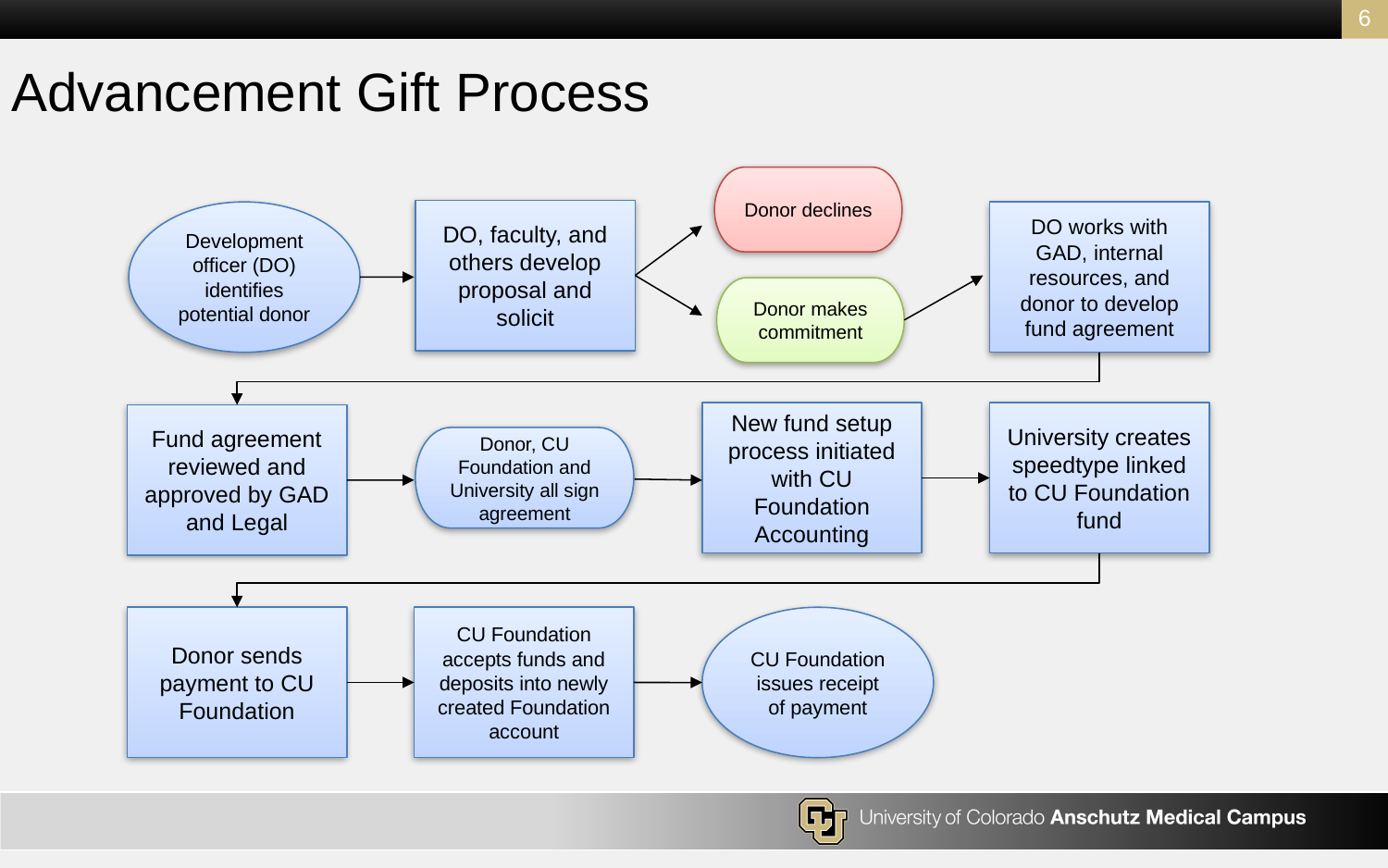

6
# Advancement Gift Process
Donor declines
DO, faculty, and others develop proposal and solicit
Development officer (DO) identifies potential donor
DO works with GAD, internal resources, and donor to develop fund agreement
Donor makes commitment
New fund setup process initiated with CU Foundation Accounting
University creates speedtype linked to CU Foundation fund
Fund agreement reviewed and approved by GAD and Legal
Donor, CU Foundation and University all sign agreement
Donor sends payment to CU Foundation
CU Foundation accepts funds and deposits into newly created Foundation account
CU Foundation issues receipt of payment